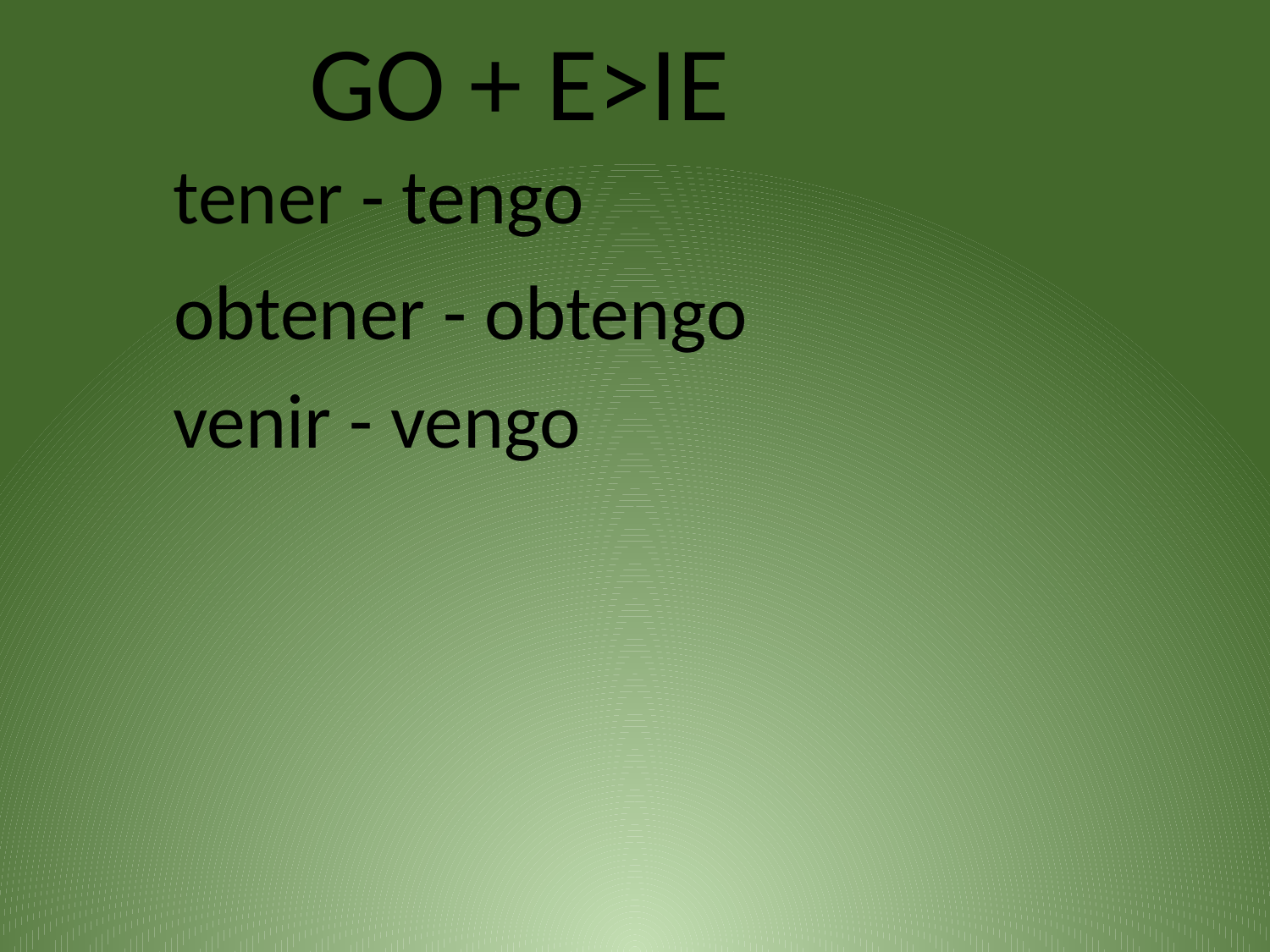

GO + E>IE
tener - tengo
obtener - obtengo
venir - vengo